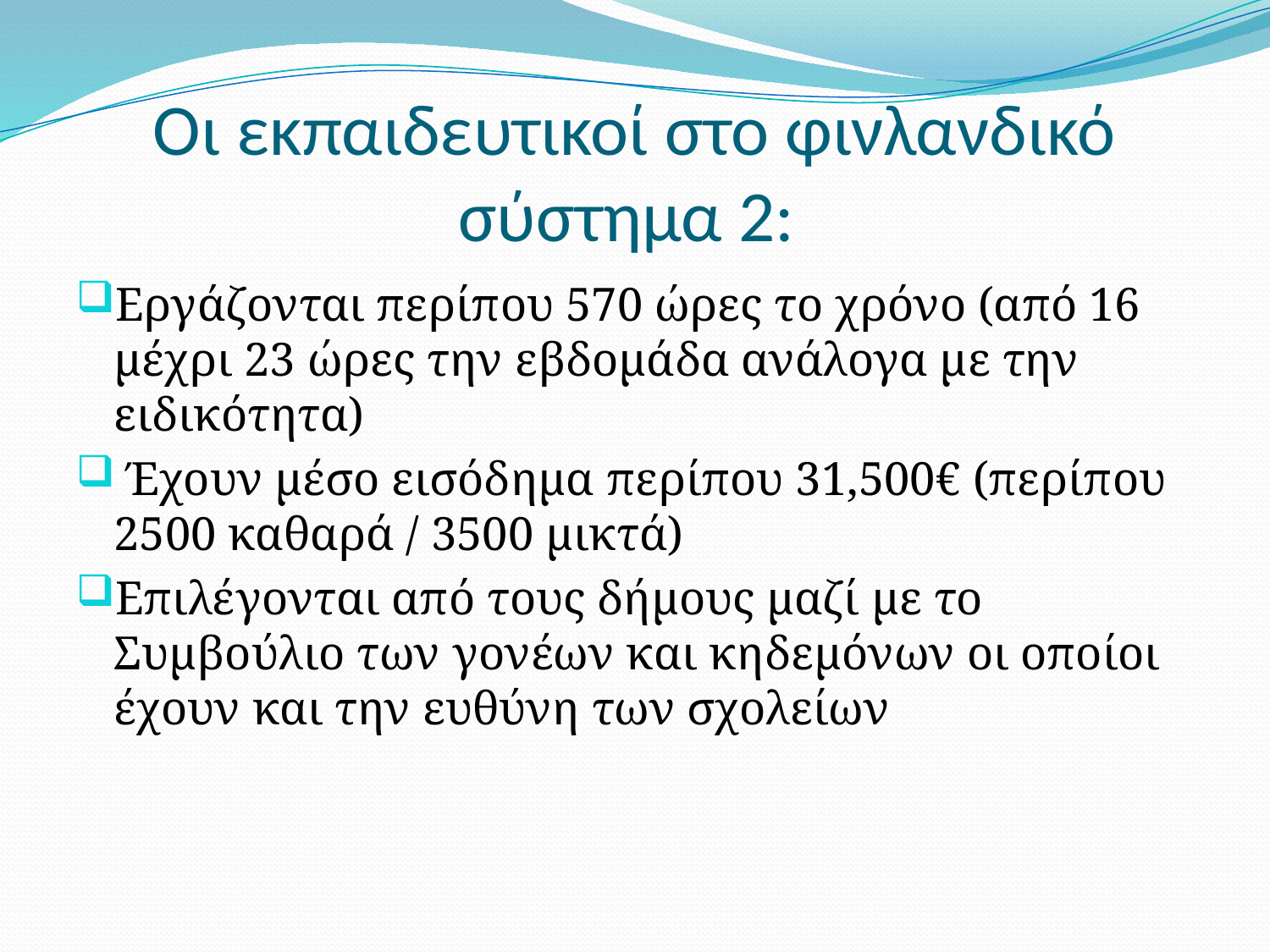

# Οι εκπαιδευτικοί στο φινλανδικό σύστημα 2:
Εργάζονται περίπου 570 ώρες το χρόνο (από 16 μέχρι 23 ώρες την εβδομάδα ανάλογα με την ειδικότητα)
 Έχουν μέσο εισόδημα περίπου 31,500€ (περίπου 2500 καθαρά / 3500 μικτά)
Επιλέγονται από τους δήμους μαζί με το Συμβούλιο των γονέων και κηδεμόνων οι οποίοι έχουν και την ευθύνη των σχολείων